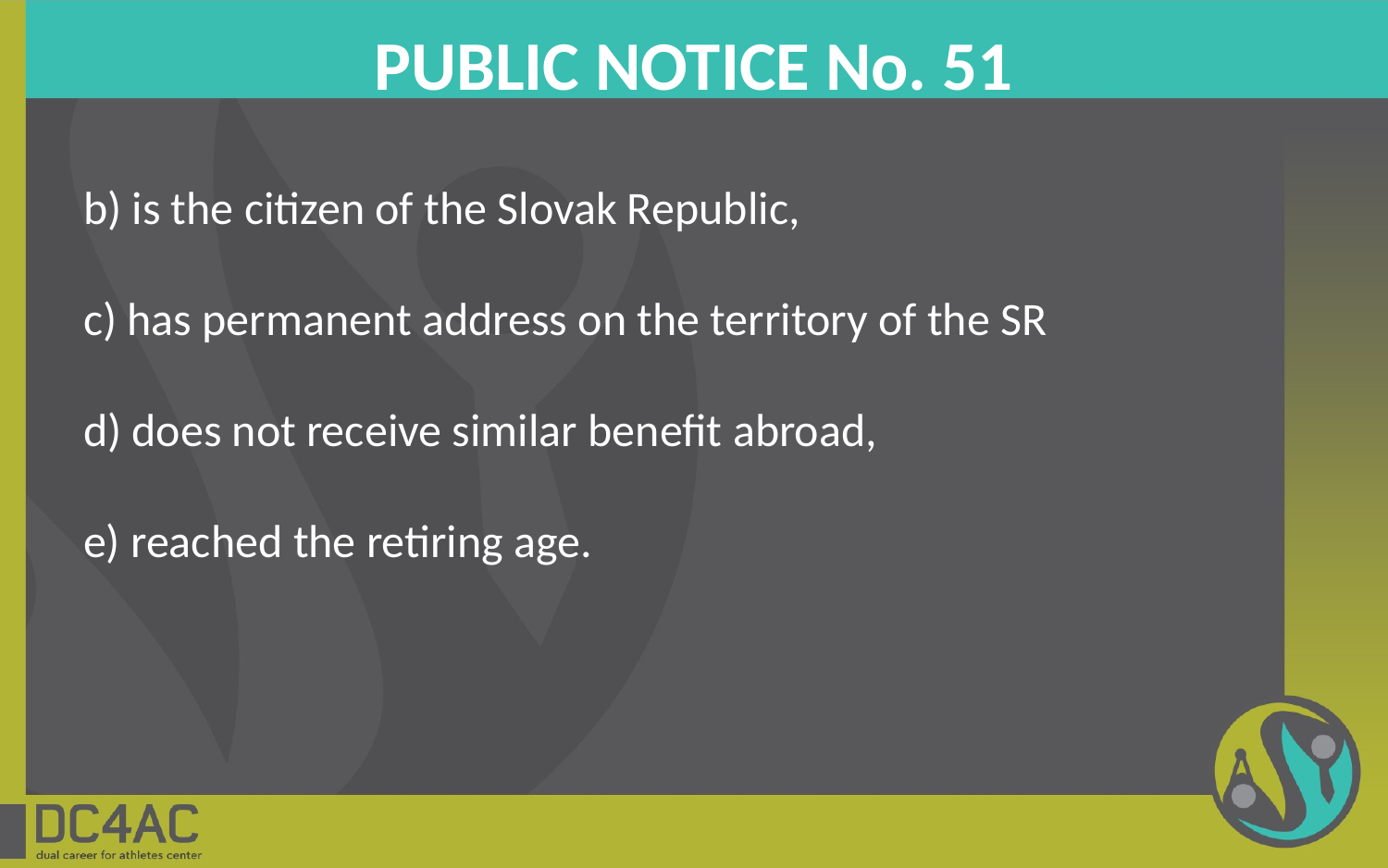

# PUBLIC NOTICE No. 51
b) is the citizen of the Slovak Republic,

c) has permanent address on the territory of the SR

d) does not receive similar benefit abroad,

e) reached the retiring age.